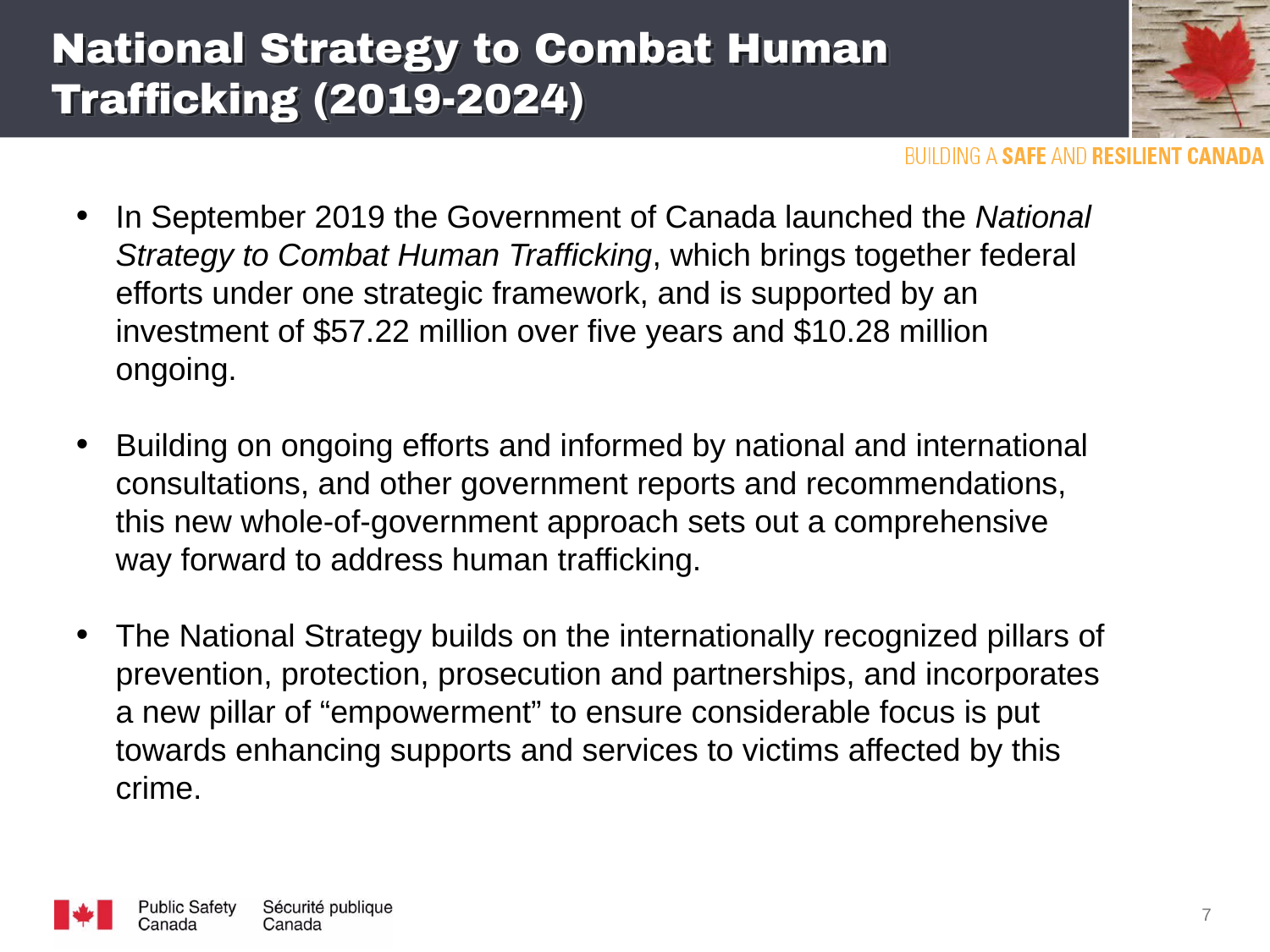

# National Strategy to Combat Human Trafficking (2019-2024)
In September 2019 the Government of Canada launched the National Strategy to Combat Human Trafficking, which brings together federal efforts under one strategic framework, and is supported by an investment of $57.22 million over five years and $10.28 million ongoing.

Building on ongoing efforts and informed by national and international consultations, and other government reports and recommendations, this new whole-of-government approach sets out a comprehensive way forward to address human trafficking.

The National Strategy builds on the internationally recognized pillars of prevention, protection, prosecution and partnerships, and incorporates a new pillar of “empowerment” to ensure considerable focus is put towards enhancing supports and services to victims affected by this crime.

7